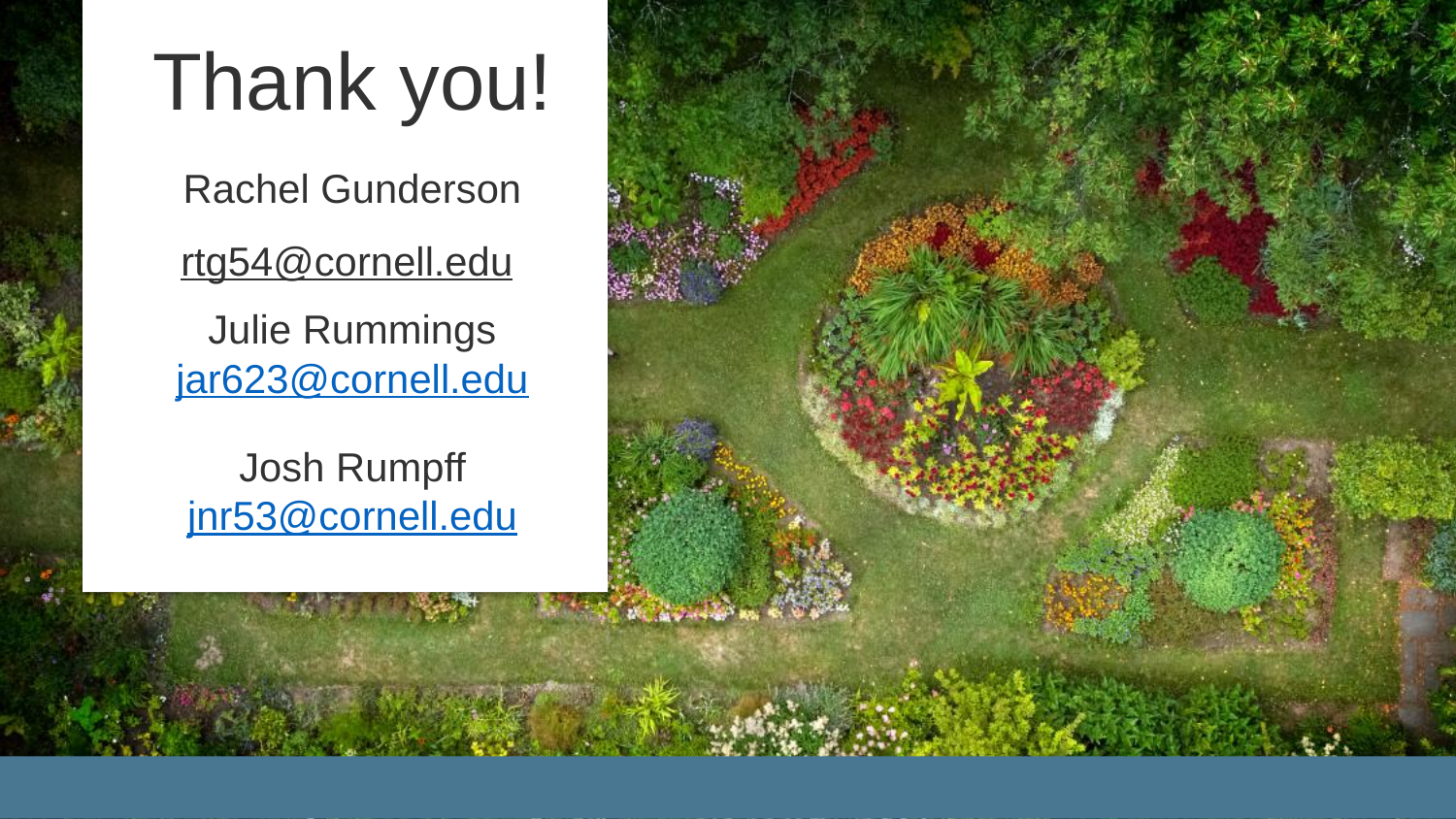

# Thank you!
Rachel Gunderson
rtg54@cornell.edu
Julie Rummings
jar623@cornell.edu
Josh Rumpff
jnr53@cornell.edu